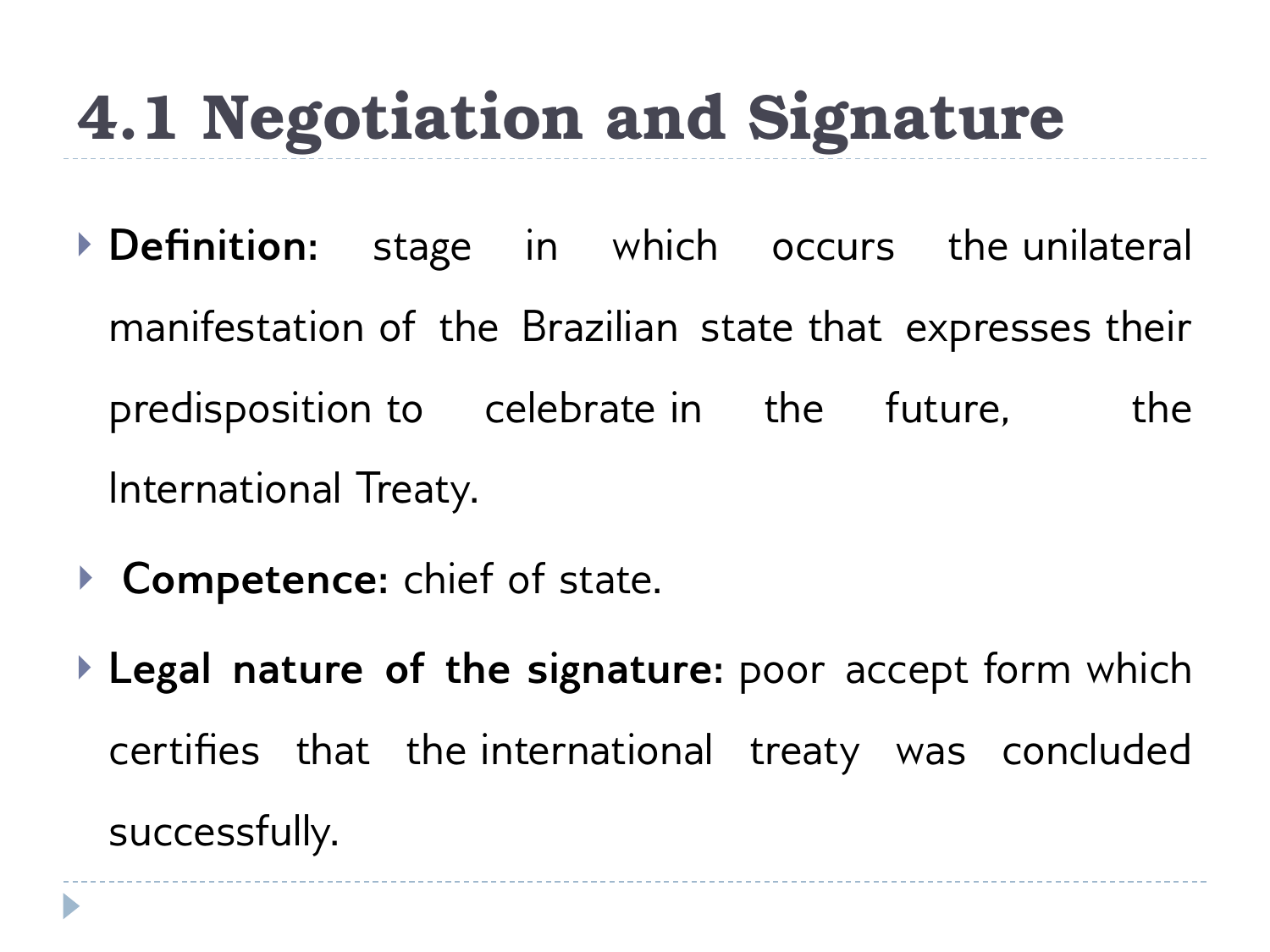

# 4.1 Negotiation and Signature
Definition: stage in which occurs the unilateral manifestation of the Brazilian state that expresses their predisposition to celebrate in the future,  the International Treaty.
 Competence: chief of state.
Legal nature of the signature: poor accept form which certifies that the international treaty was concluded successfully.